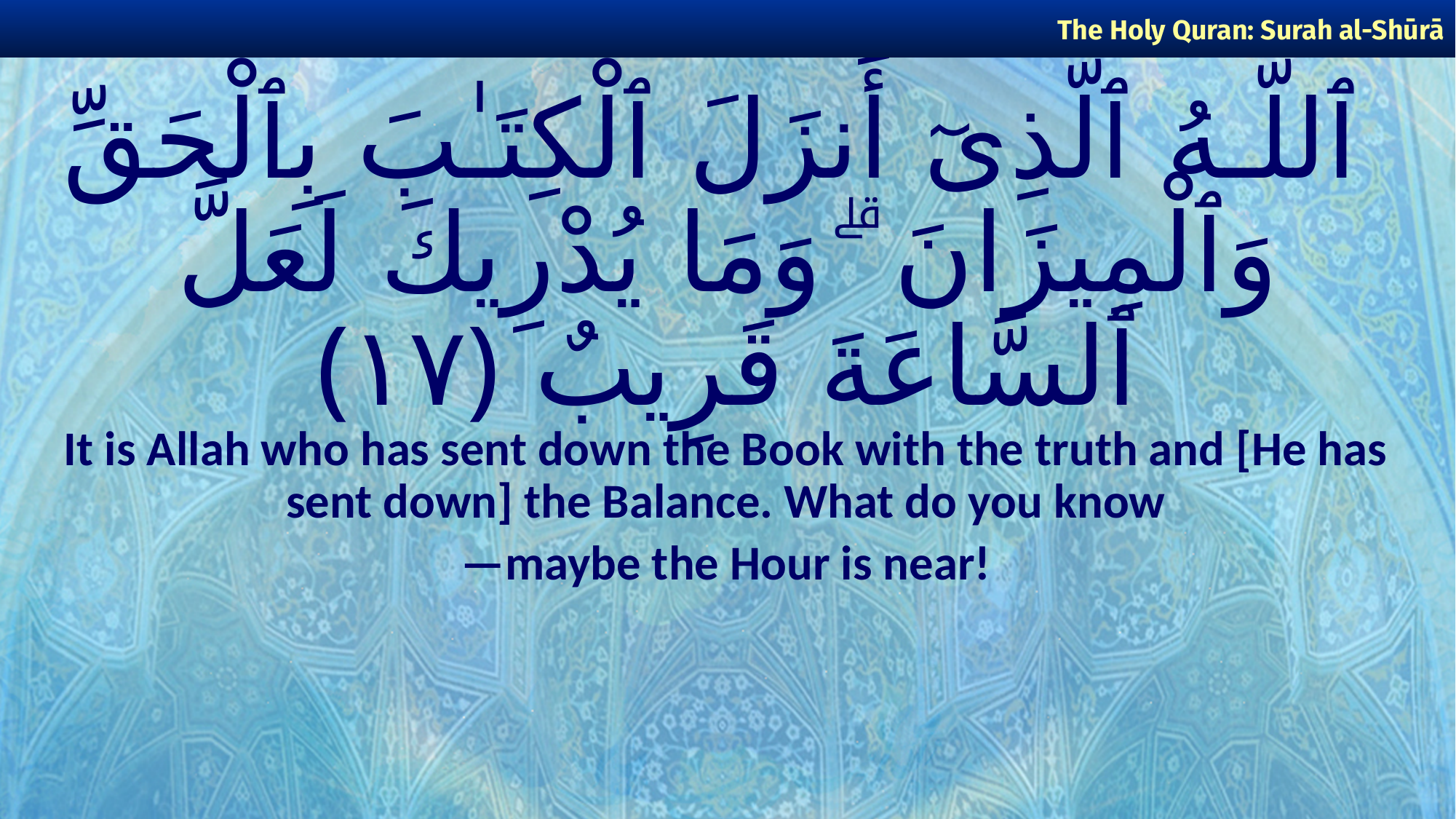

The Holy Quran: Surah al-Shūrā
# ٱللَّـهُ ٱلَّذِىٓ أَنزَلَ ٱلْكِتَـٰبَ بِٱلْحَقِّ وَٱلْمِيزَانَ ۗ وَمَا يُدْرِيكَ لَعَلَّ ٱلسَّاعَةَ قَرِيبٌ ﴿١٧﴾
It is Allah who has sent down the Book with the truth and [He has sent down] the Balance. What do you know
—maybe the Hour is near!